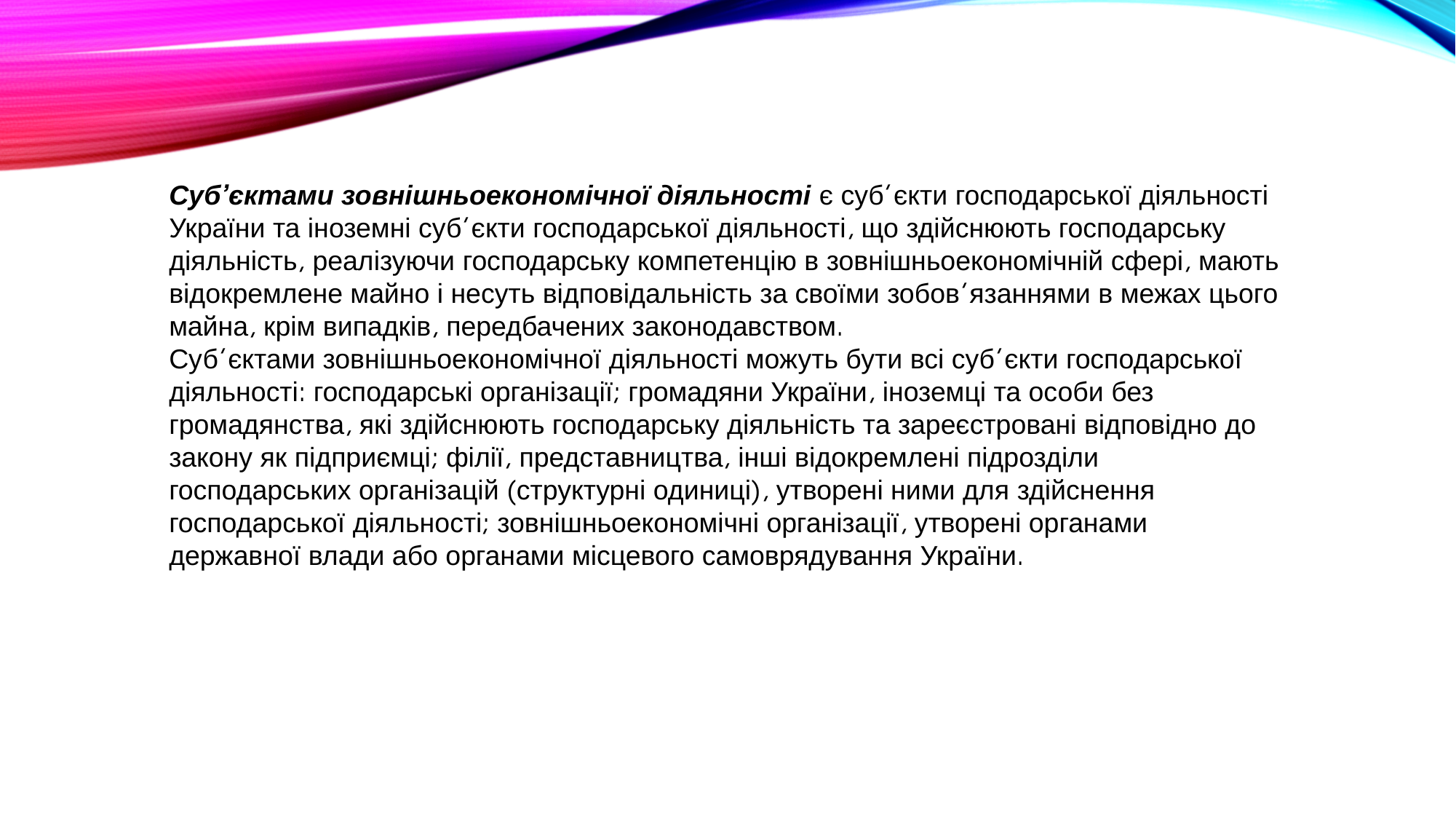

Суб’єктами зовнішньоекономічної діяльності є суб’єкти господарської діяльності України та іноземні суб’єкти господарської діяльності, що здійснюють господарську діяльність, реалізуючи господарську компетенцію в зовнішньоекономічній сфері, мають відокремлене майно і несуть відповідальність за своїми зобов’язаннями в межах цього майна, крім випадків, передбачених законодавством.
Суб’єктами зовнішньоекономічної діяльності можуть бути всі суб’єкти господарської діяльності: господарські організації; громадяни України, іноземці та особи без громадянства, які здійснюють господарську діяльність та зареєстровані відповідно до закону як підприємці; філії, представництва, інші відокремлені підрозділи господарських організацій (структурні одиниці), утворені ними для здійснення господарської діяльності; зовнішньоекономічні організації, утворені органами державної влади або органами місцевого самоврядування України.